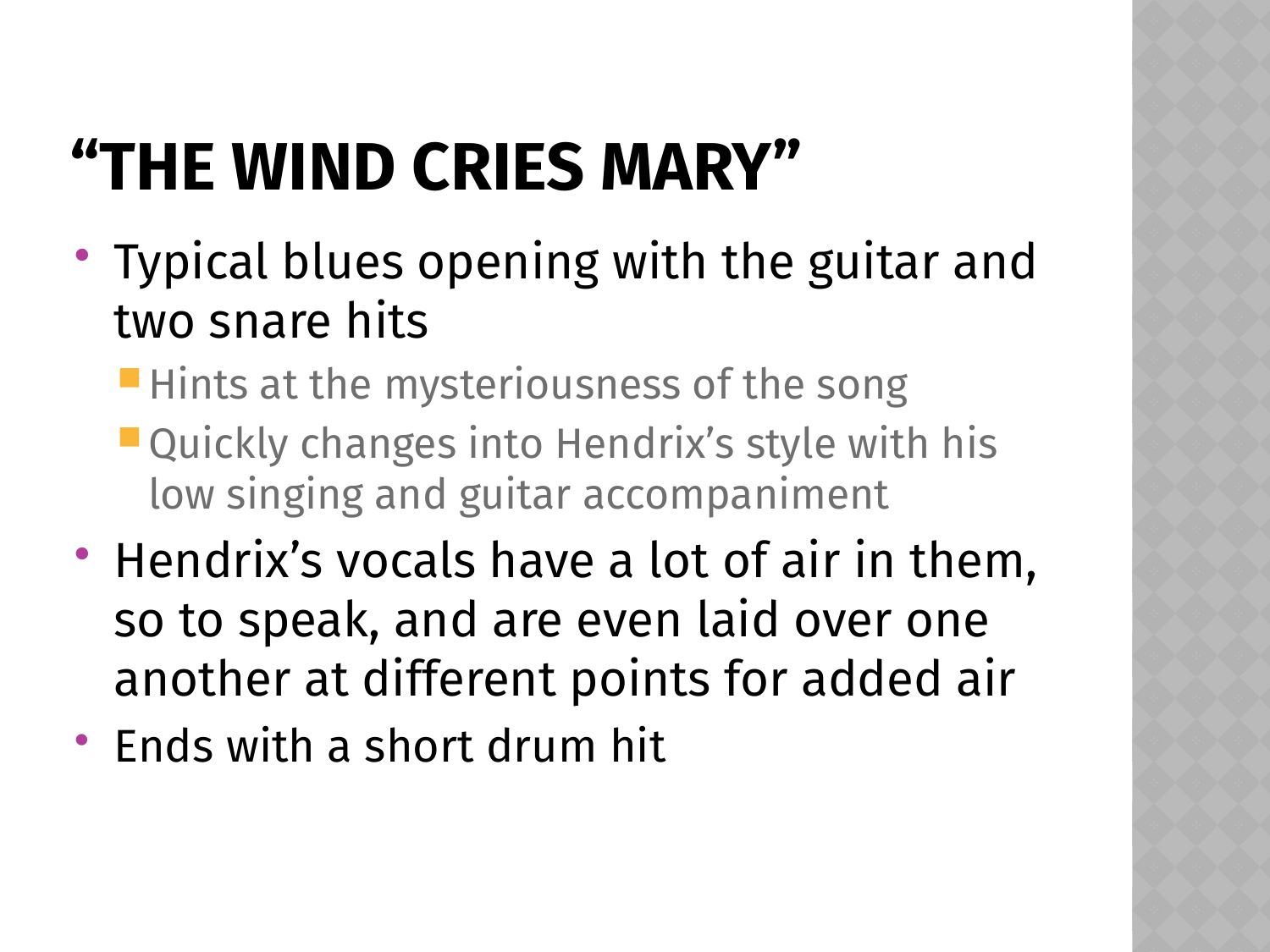

# “the wind cries mary”
Typical blues opening with the guitar and two snare hits
Hints at the mysteriousness of the song
Quickly changes into Hendrix’s style with his low singing and guitar accompaniment
Hendrix’s vocals have a lot of air in them, so to speak, and are even laid over one another at different points for added air
Ends with a short drum hit